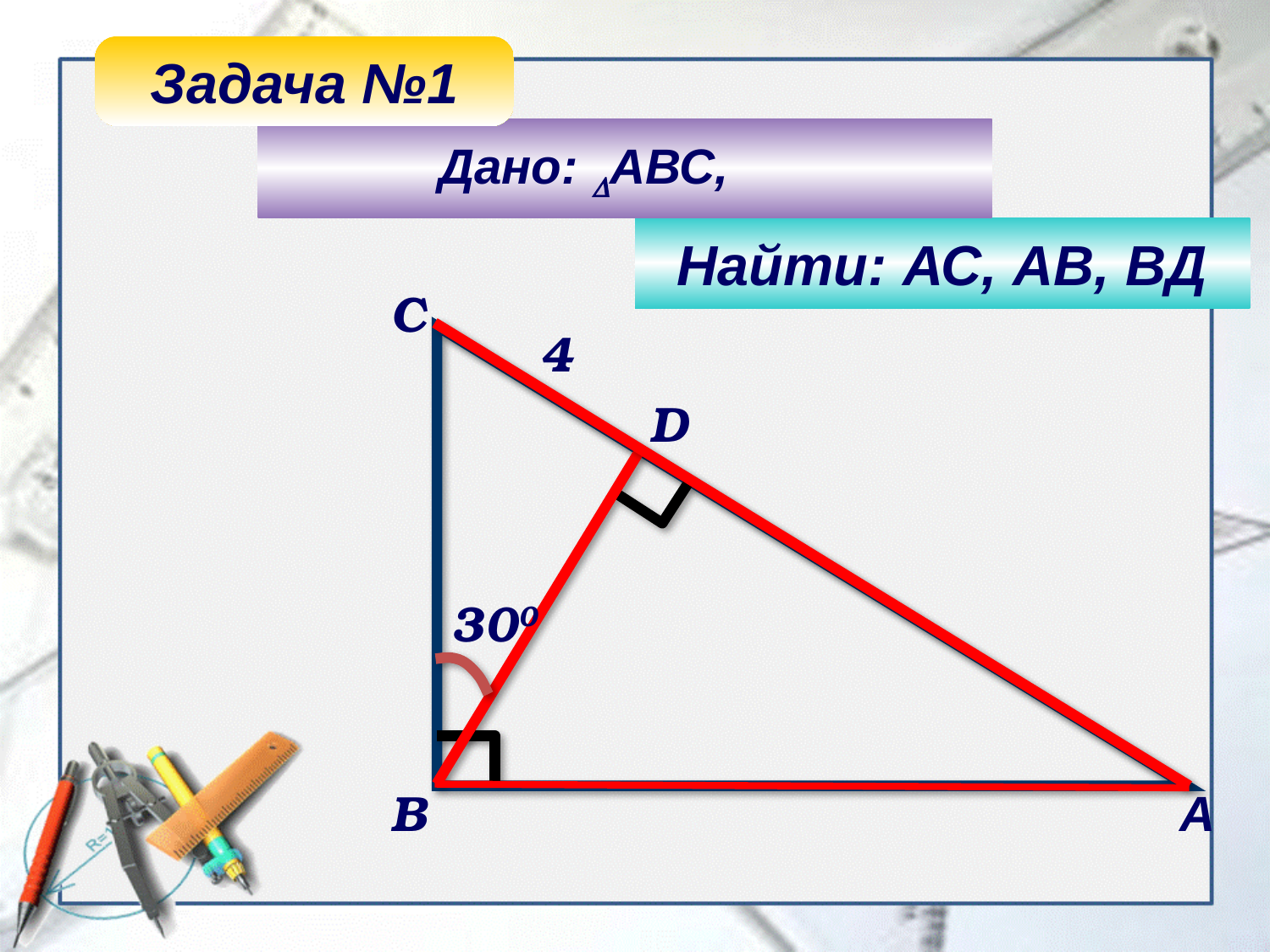

Задача №1
Дано: ΔАВС,
Найти: АС, АВ, ВД
C
4

D

300

B
А